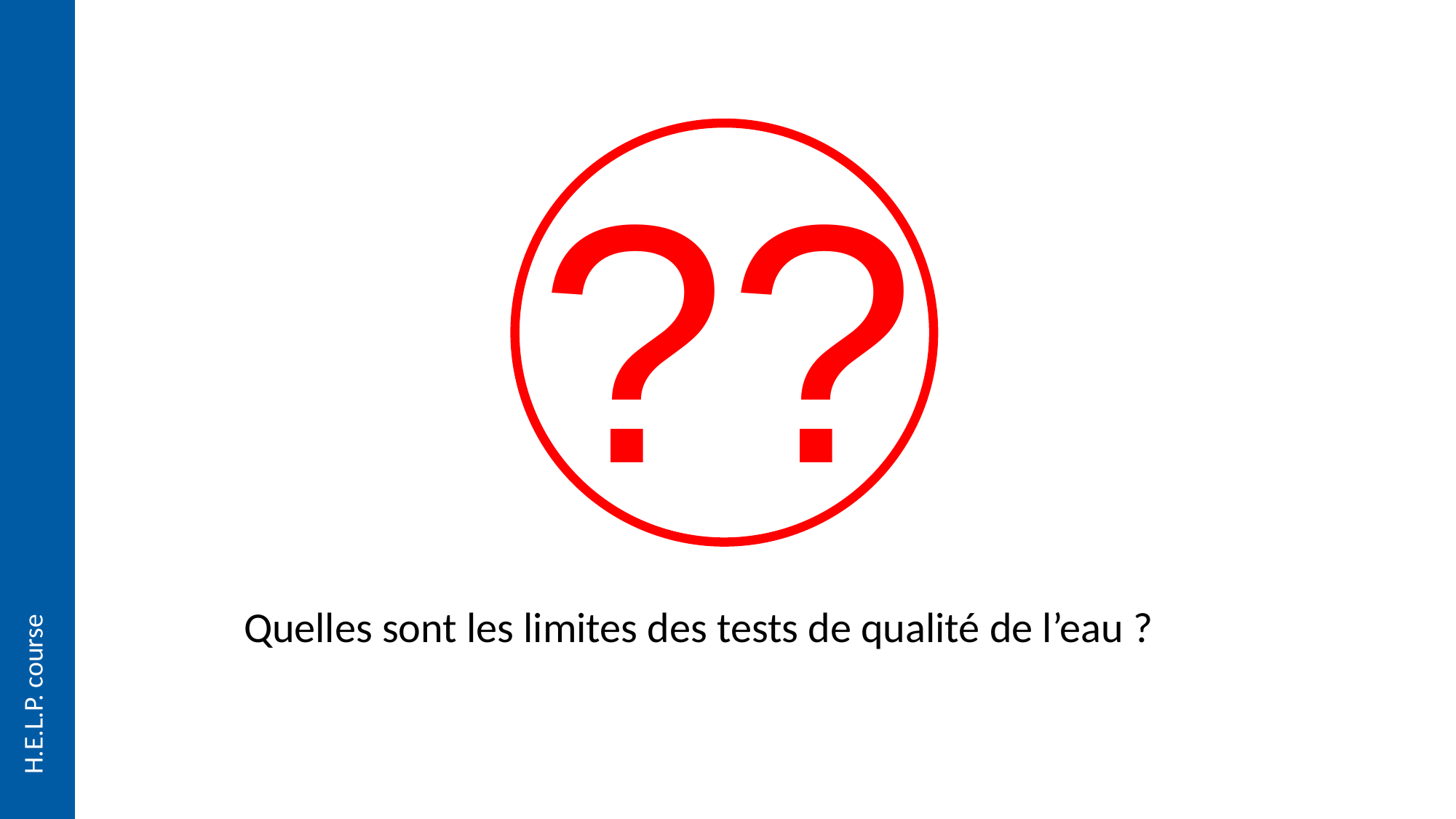

??

Quelles sont les limites des tests de qualité de l’eau ?